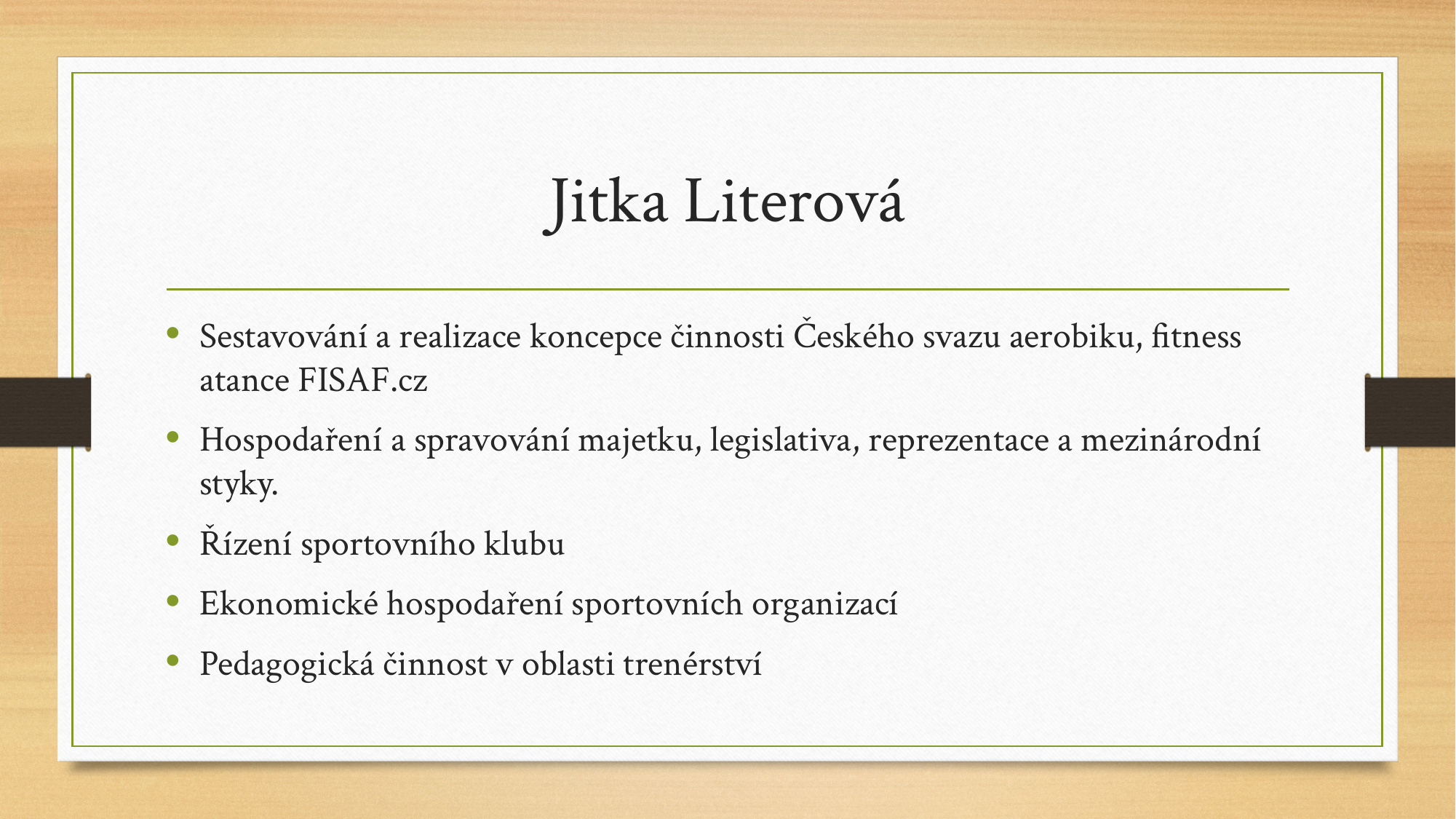

# Jitka Literová
Sestavování a realizace koncepce činnosti Českého svazu aerobiku, fitness atance FISAF.cz
Hospodaření a spravování majetku, legislativa, reprezentace a mezinárodní styky.
Řízení sportovního klubu
Ekonomické hospodaření sportovních organizací
Pedagogická činnost v oblasti trenérství